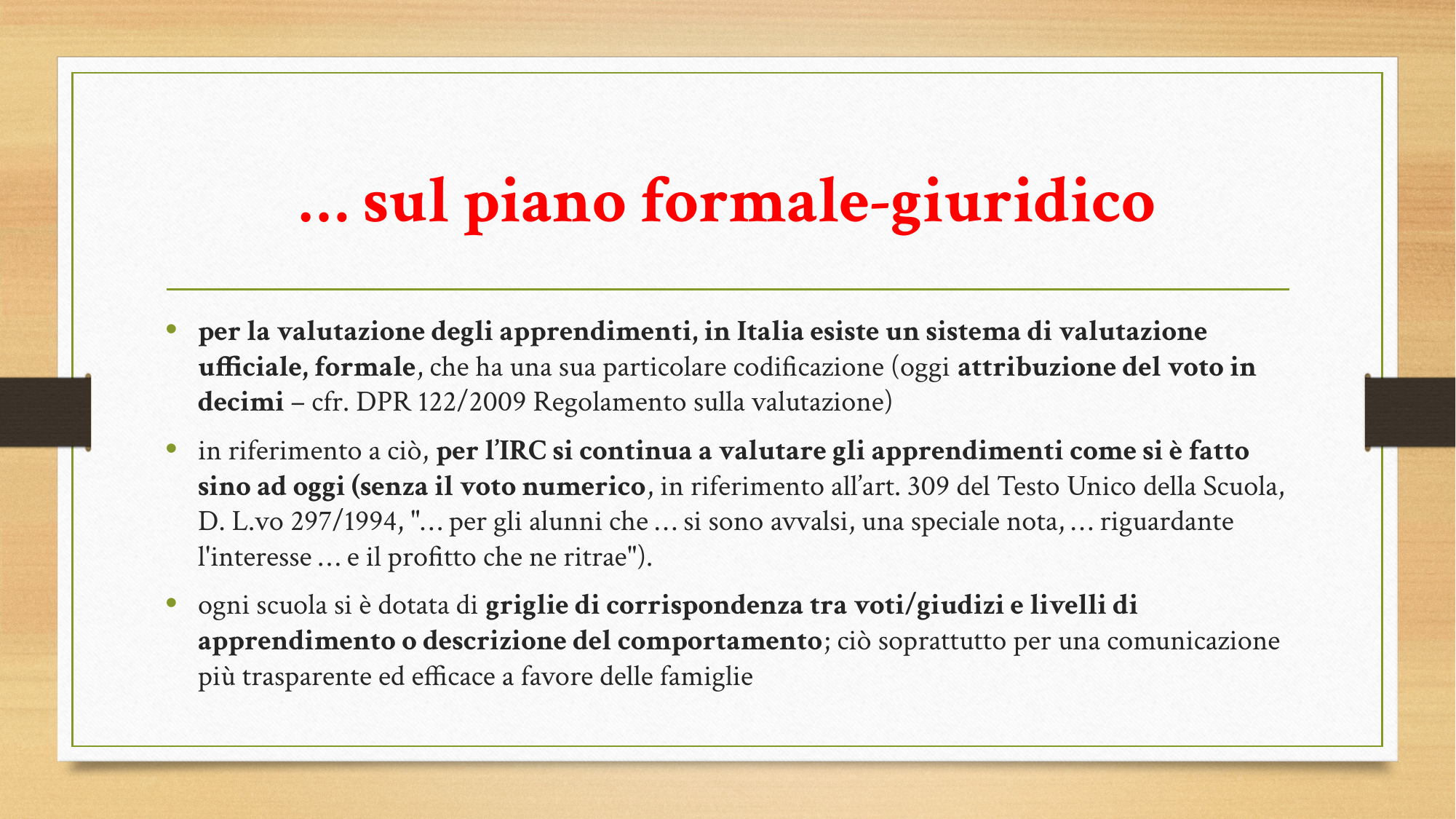

# … sul piano formale-giuridico
per la valutazione degli apprendimenti, in Italia esiste un sistema di valutazione ufficiale, formale, che ha una sua particolare codificazione (oggi attribuzione del voto in decimi – cfr. DPR 122/2009 Regolamento sulla valutazione)
in riferimento a ciò, per l’IRC si continua a valutare gli apprendimenti come si è fatto sino ad oggi (senza il voto numerico, in riferimento all’art. 309 del Testo Unico della Scuola, D. L.vo 297/1994, "… per gli alunni che … si sono avvalsi, una speciale nota, … riguardante l'interesse … e il profitto che ne ritrae").
ogni scuola si è dotata di griglie di corrispondenza tra voti/giudizi e livelli di apprendimento o descrizione del comportamento; ciò soprattutto per una comunicazione più trasparente ed efficace a favore delle famiglie